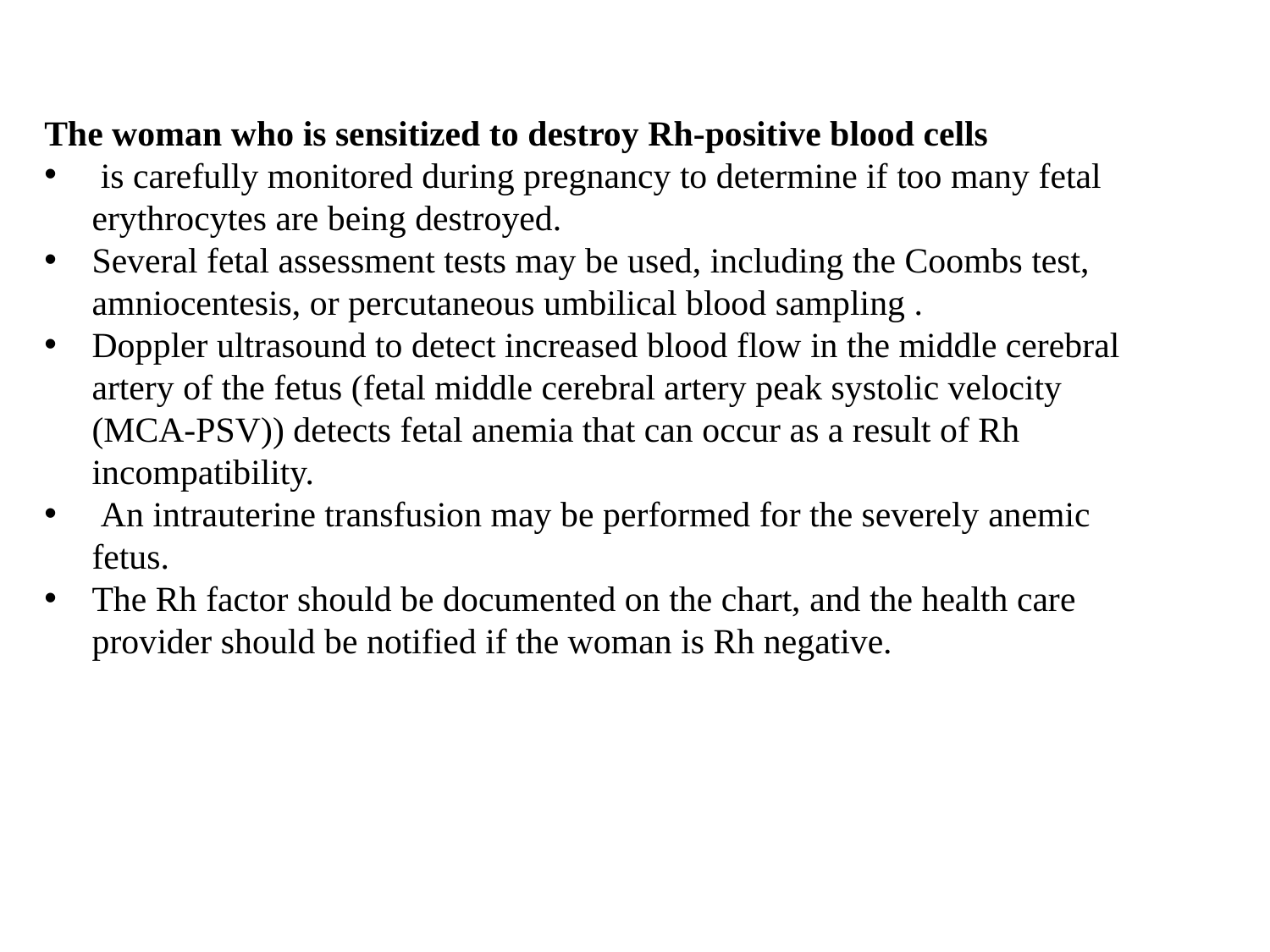

The woman who is sensitized to destroy Rh-positive blood cells
 is carefully monitored during pregnancy to determine if too many fetal erythrocytes are being destroyed.
Several fetal assessment tests may be used, including the Coombs test, amniocentesis, or percutaneous umbilical blood sampling .
Doppler ultrasound to detect increased blood flow in the middle cerebral artery of the fetus (fetal middle cerebral artery peak systolic velocity (MCA-PSV)) detects fetal anemia that can occur as a result of Rh incompatibility.
 An intrauterine transfusion may be performed for the severely anemic fetus.
The Rh factor should be documented on the chart, and the health care provider should be notified if the woman is Rh negative.